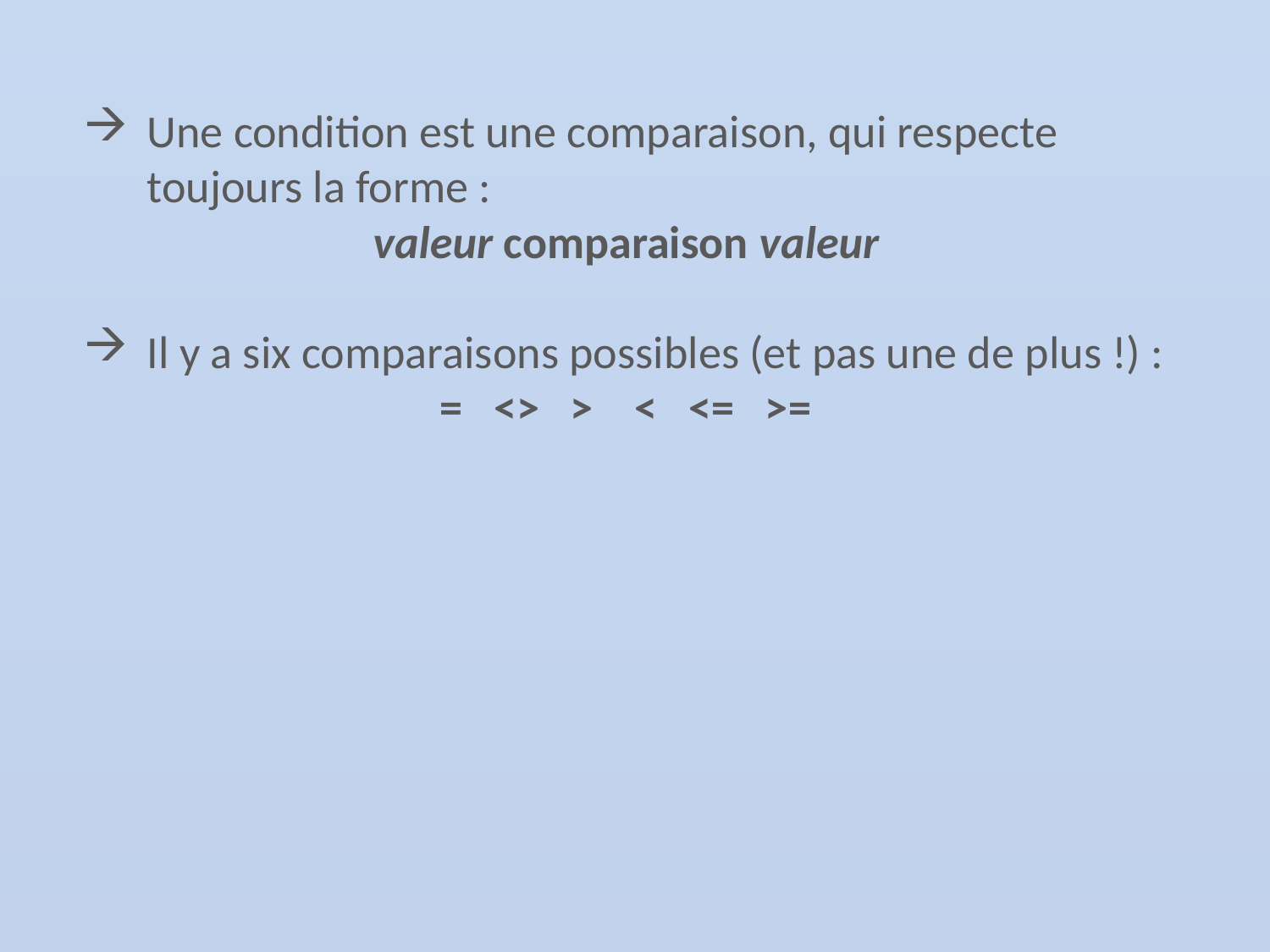

Une condition est une comparaison, qui respecte toujours la forme :
valeur comparaison valeur
Il y a six comparaisons possibles (et pas une de plus !) :
=   <>   >    <   <=   >=